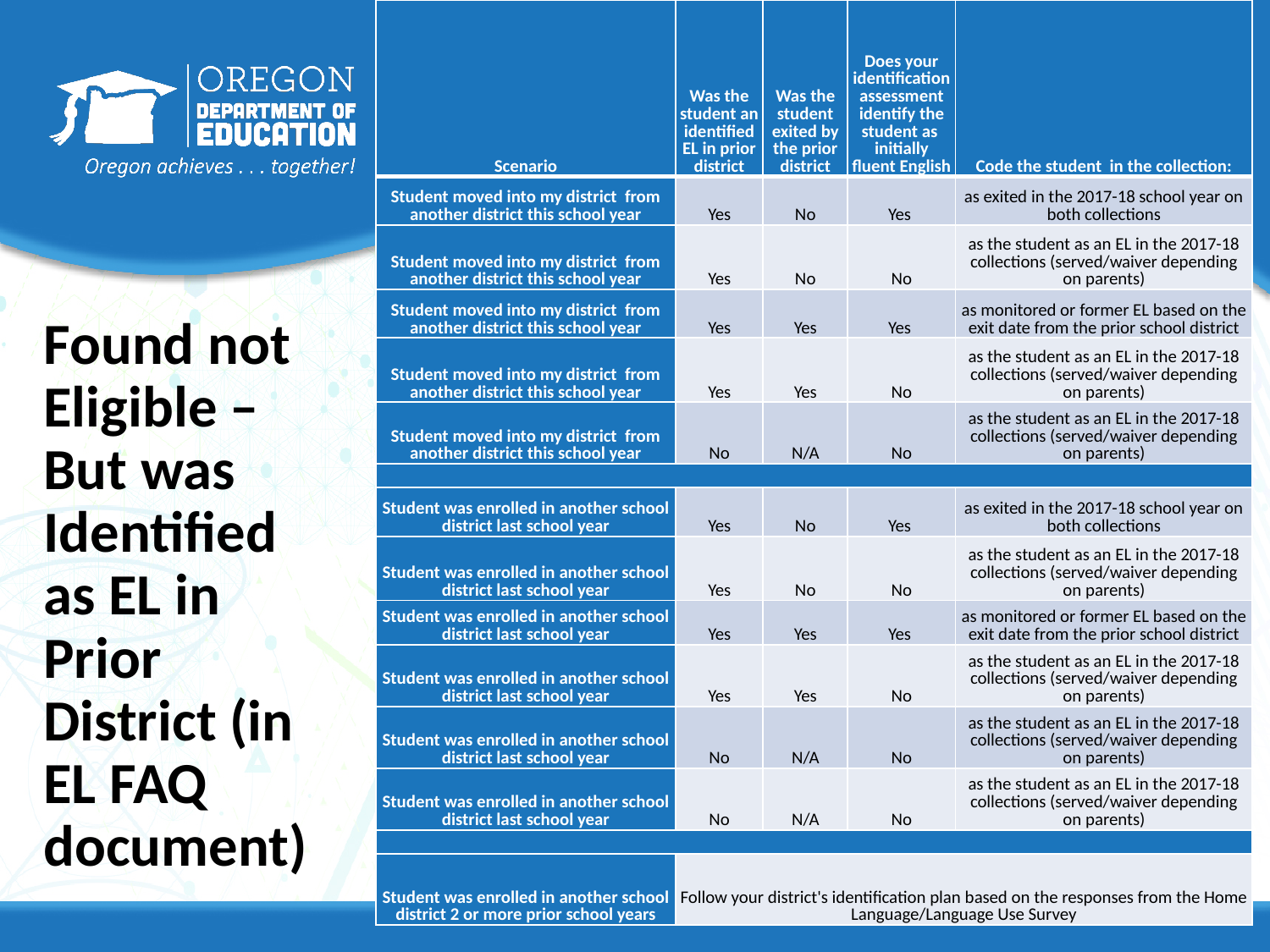

| Scenario | Was the student an identified EL in prior district | Was the student exited by the prior district | Does your identification assessment identify the student as initially fluent English | Code the student in the collection: |
| --- | --- | --- | --- | --- |
| Student moved into my district from another district this school year | Yes | No | Yes | as exited in the 2017-18 school year on both collections |
| Student moved into my district from another district this school year | Yes | No | No | as the student as an EL in the 2017-18 collections (served/waiver depending on parents) |
| Student moved into my district from another district this school year | Yes | Yes | Yes | as monitored or former EL based on the exit date from the prior school district |
| Student moved into my district from another district this school year | Yes | Yes | No | as the student as an EL in the 2017-18 collections (served/waiver depending on parents) |
| Student moved into my district from another district this school year | No | N/A | No | as the student as an EL in the 2017-18 collections (served/waiver depending on parents) |
|  |  |  |  |  |
| Student was enrolled in another school district last school year | Yes | No | Yes | as exited in the 2017-18 school year on both collections |
| Student was enrolled in another school district last school year | Yes | No | No | as the student as an EL in the 2017-18 collections (served/waiver depending on parents) |
| Student was enrolled in another school district last school year | Yes | Yes | Yes | as monitored or former EL based on the exit date from the prior school district |
| Student was enrolled in another school district last school year | Yes | Yes | No | as the student as an EL in the 2017-18 collections (served/waiver depending on parents) |
| Student was enrolled in another school district last school year | No | N/A | No | as the student as an EL in the 2017-18 collections (served/waiver depending on parents) |
| Student was enrolled in another school district last school year | No | N/A | No | as the student as an EL in the 2017-18 collections (served/waiver depending on parents) |
|  |  |  |  |  |
| Student was enrolled in another school district 2 or more prior school years | Follow your district's identification plan based on the responses from the Home Language/Language Use Survey |  |  |  |
# Found not Eligible – But was Identified as EL in Prior District (in EL FAQ document)